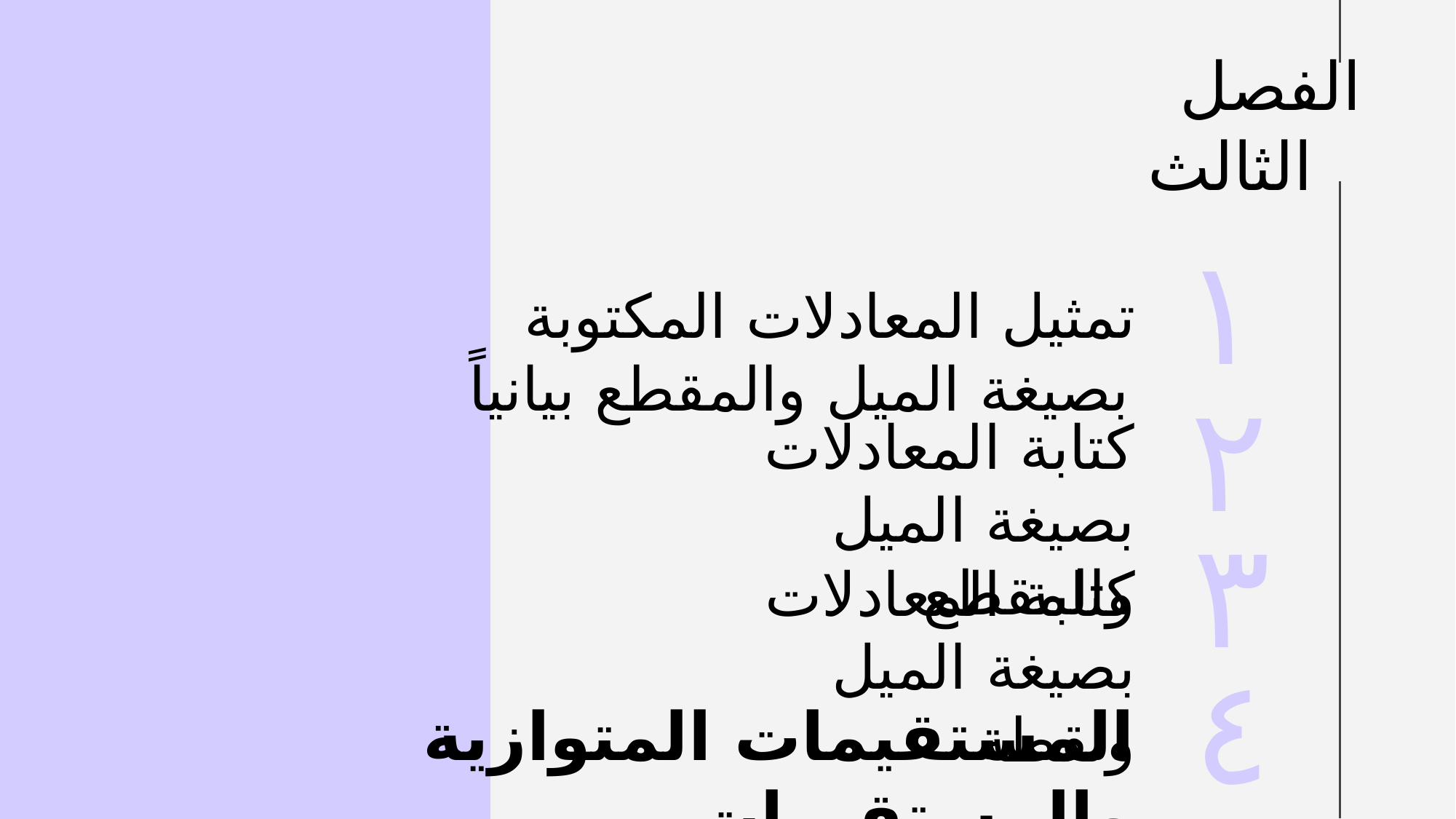

الفصل الثالث
١
تمثيل المعادلات المكتوبة بصيغة الميل والمقطع بيانياً
كتابة المعادلات بصيغة الميل والمقطع
٢
كتابة المعادلات بصيغة الميل ونقطة
٣
المستقيمات المتوازية والمستقيمات المتعامدة
٤